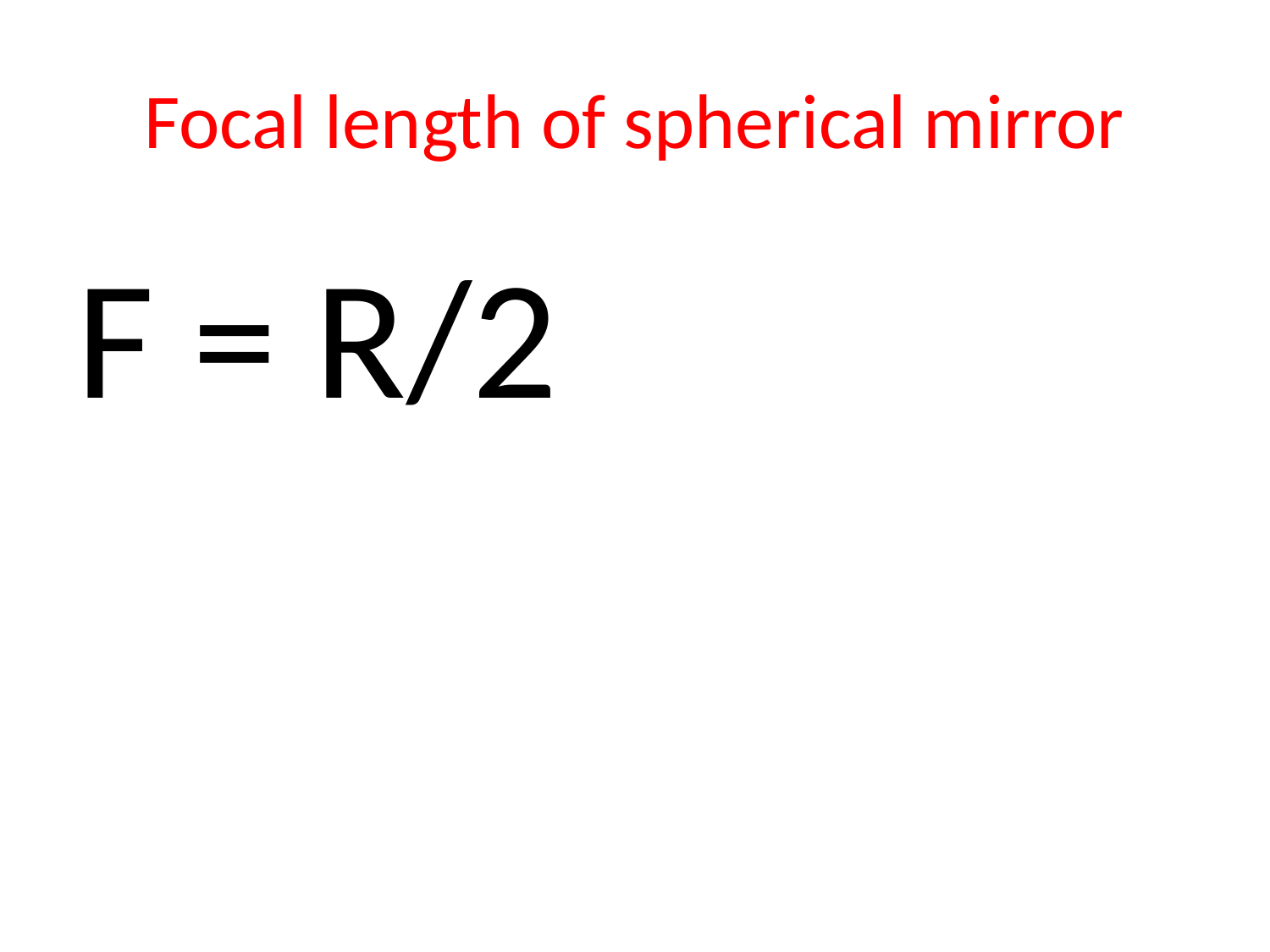

# Focal length of spherical mirror
F = R/2